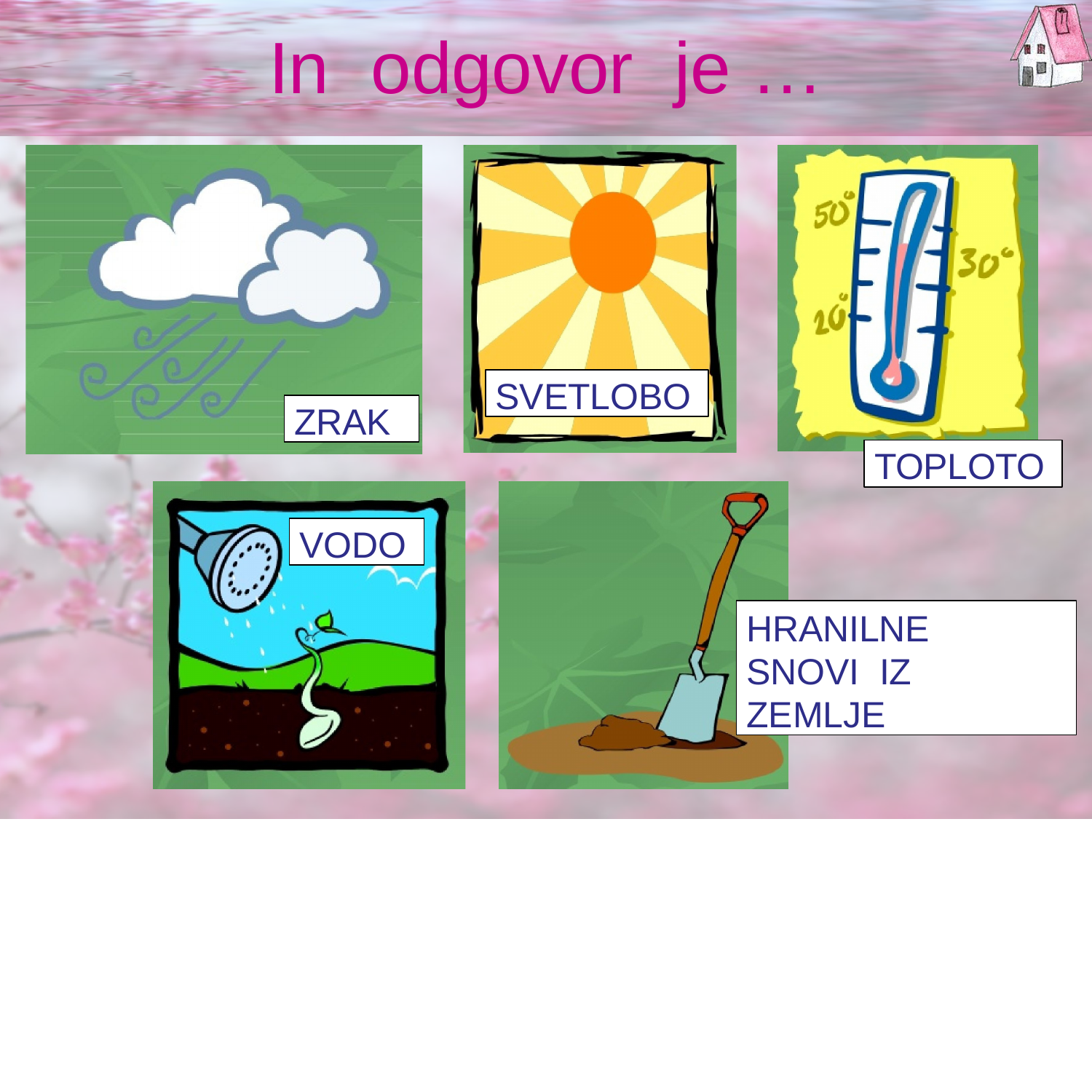

# In	odgovor	je …
SVETLOBO
ZRAK
TOPLOTO
VODO
HRANILNE	SNOVI  IZ	ZEMLJE